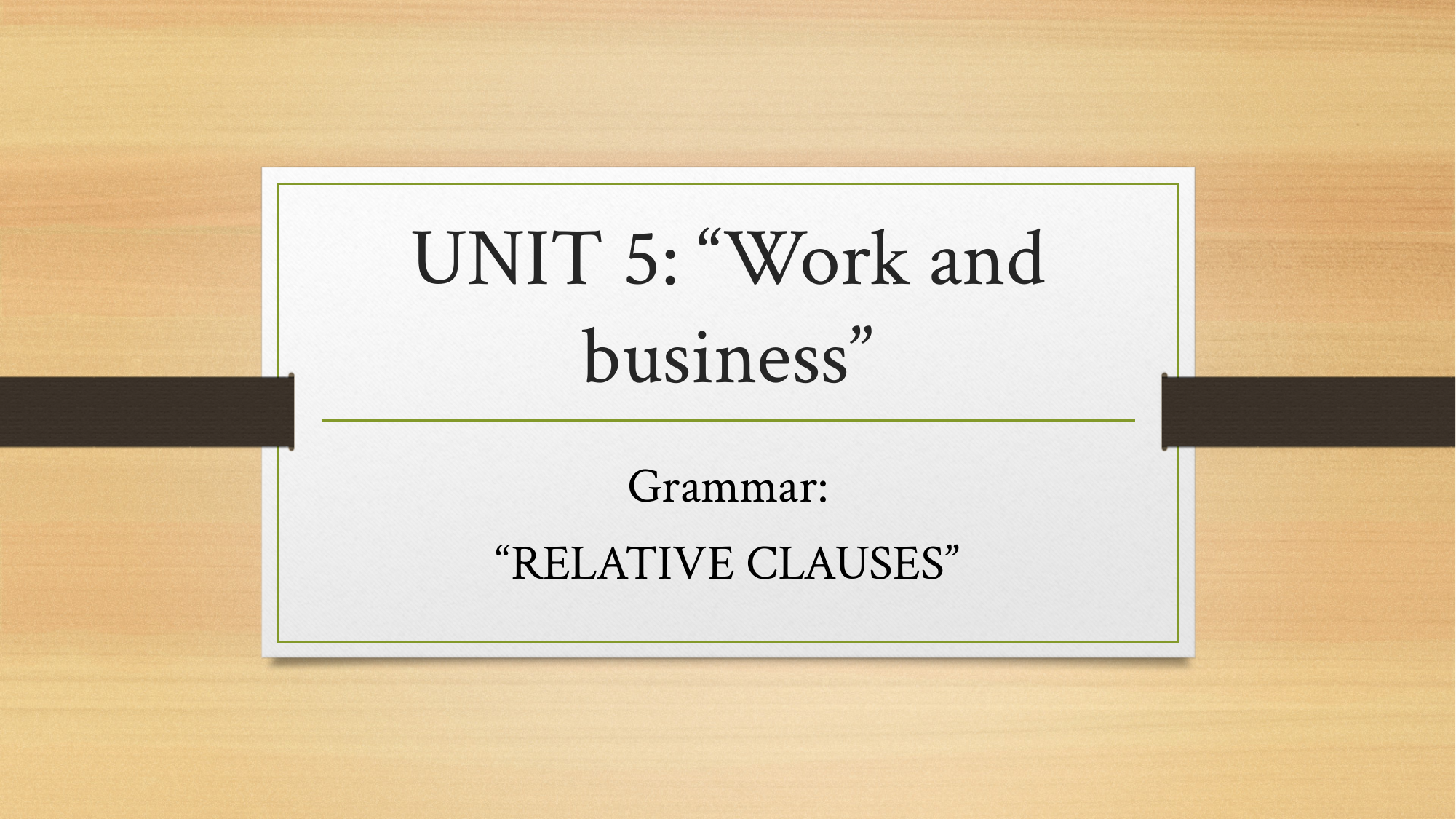

# UNIT 5: “Work and business”
Grammar:
“RELATIVE CLAUSES”